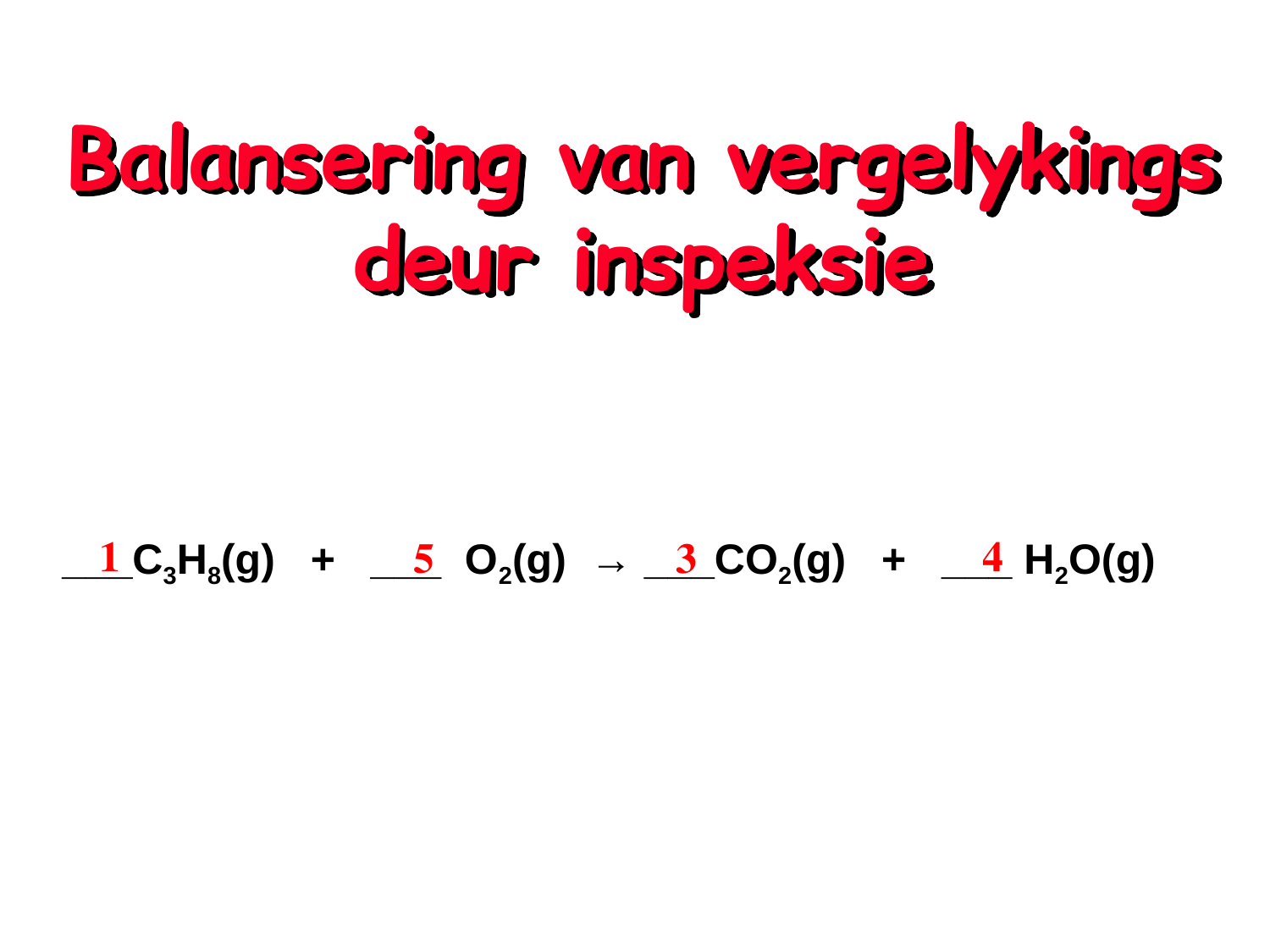

# Balansering van vergelykings deur inspeksie
1
4
5
3
___C3H8(g)   +   ___  O2(g)  → ___CO2(g)   +   ___ H2O(g)